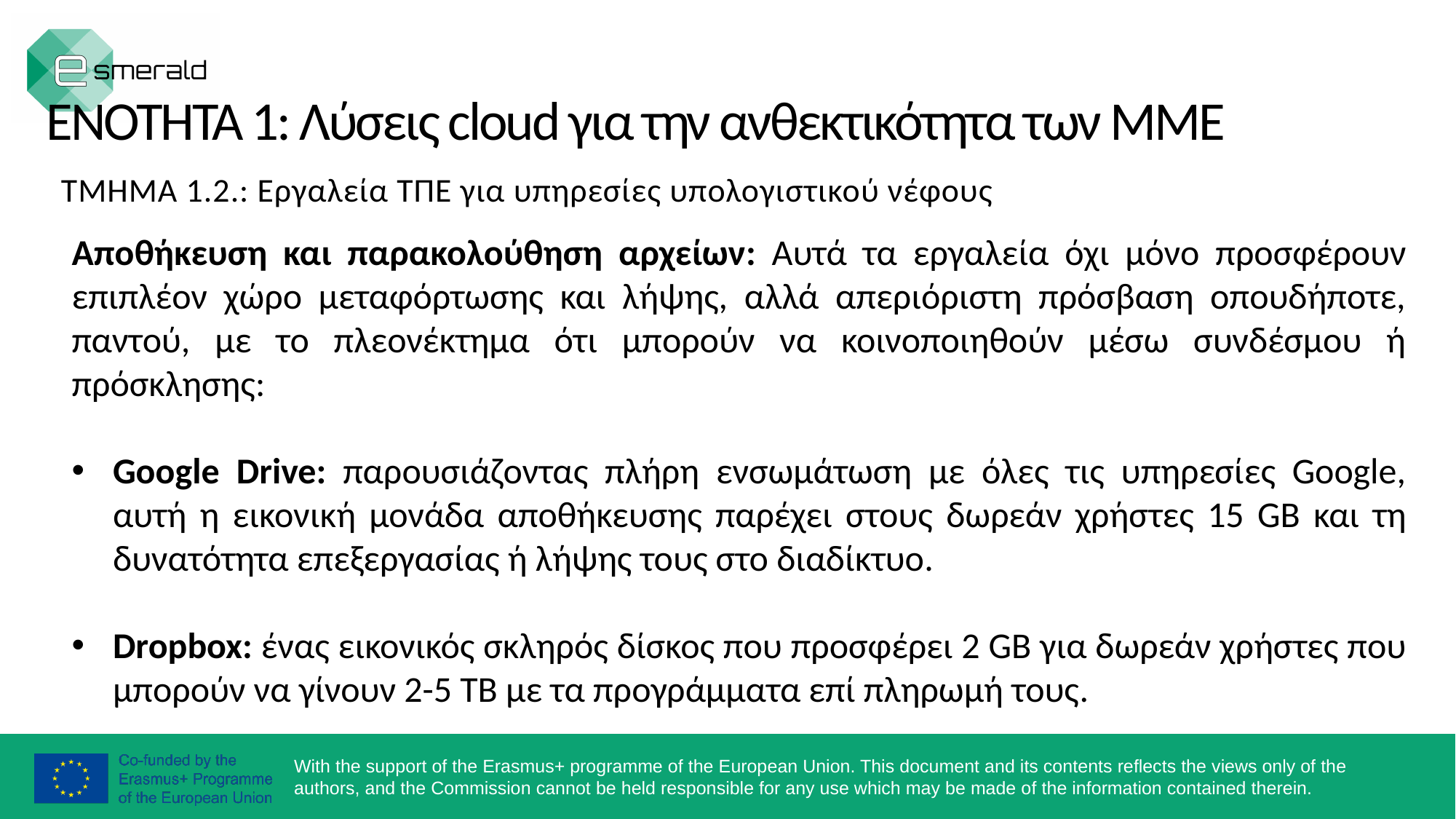

ΕΝΟΤΗΤΑ 1: Λύσεις cloud για την ανθεκτικότητα των ΜΜΕ
ΤΜΗΜΑ 1.2.: Εργαλεία ΤΠΕ για υπηρεσίες υπολογιστικού νέφους

Αποθήκευση και παρακολούθηση αρχείων: Αυτά τα εργαλεία όχι μόνο προσφέρουν επιπλέον χώρο μεταφόρτωσης και λήψης, αλλά απεριόριστη πρόσβαση οπουδήποτε, παντού, με το πλεονέκτημα ότι μπορούν να κοινοποιηθούν μέσω συνδέσμου ή πρόσκλησης:

Google Drive: παρουσιάζοντας πλήρη ενσωμάτωση με όλες τις υπηρεσίες Google, αυτή η εικονική μονάδα αποθήκευσης παρέχει στους δωρεάν χρήστες 15 GB και τη δυνατότητα επεξεργασίας ή λήψης τους στο διαδίκτυο.

Dropbox: ένας εικονικός σκληρός δίσκος που προσφέρει 2 GB για δωρεάν χρήστες που μπορούν να γίνουν 2-5 TB με τα προγράμματα επί πληρωμή τους.